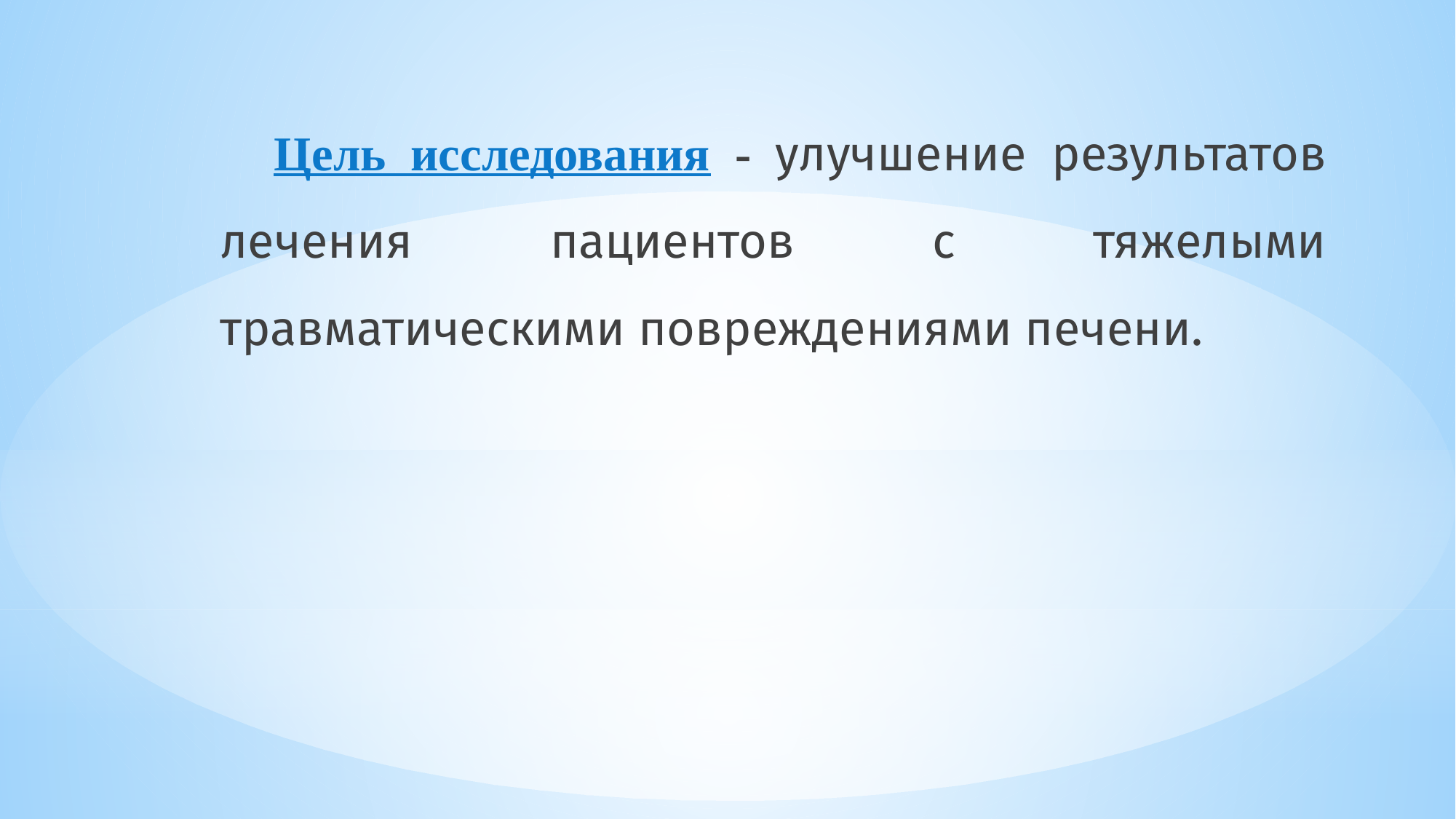

Цель исследования - улучшение результатов лечения пациентов с тяжелыми травматическими повреждениями печени.